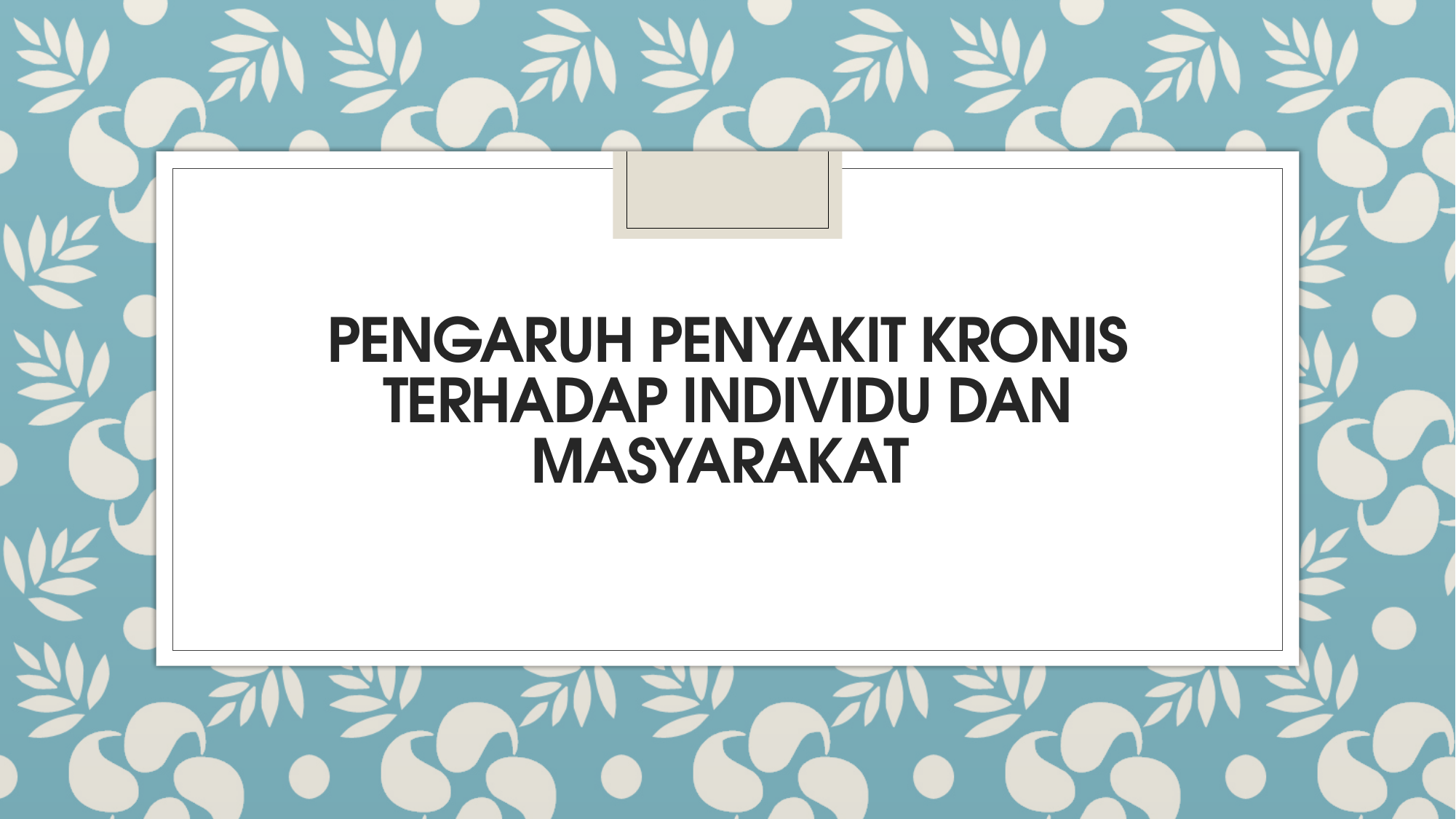

# Pengaruh penyakit kronis terhadap individu dan masyarakat